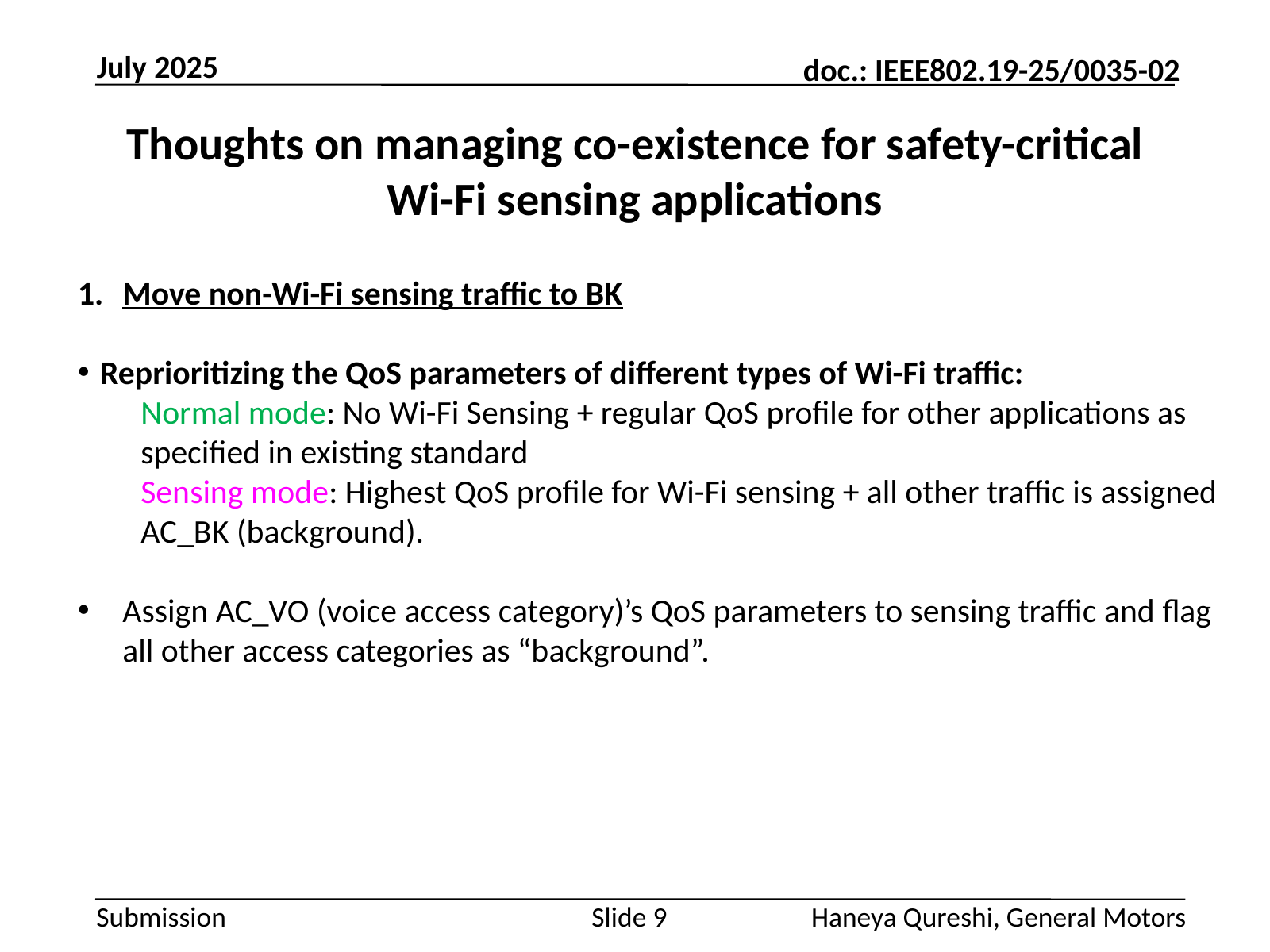

July 2025
# Thoughts on managing co-existence for safety-critical Wi-Fi sensing applications
Move non-Wi-Fi sensing traffic to BK

Reprioritizing the QoS parameters of different types of Wi-Fi traffic:
Normal mode: No Wi-Fi Sensing + regular QoS profile for other applications as specified in existing standard
Sensing mode: Highest QoS profile for Wi-Fi sensing + all other traffic is assigned AC_BK (background).

Assign AC_VO (voice access category)’s QoS parameters to sensing traffic and flag all other access categories as “background”.

Slide 9
Haneya Qureshi, General Motors